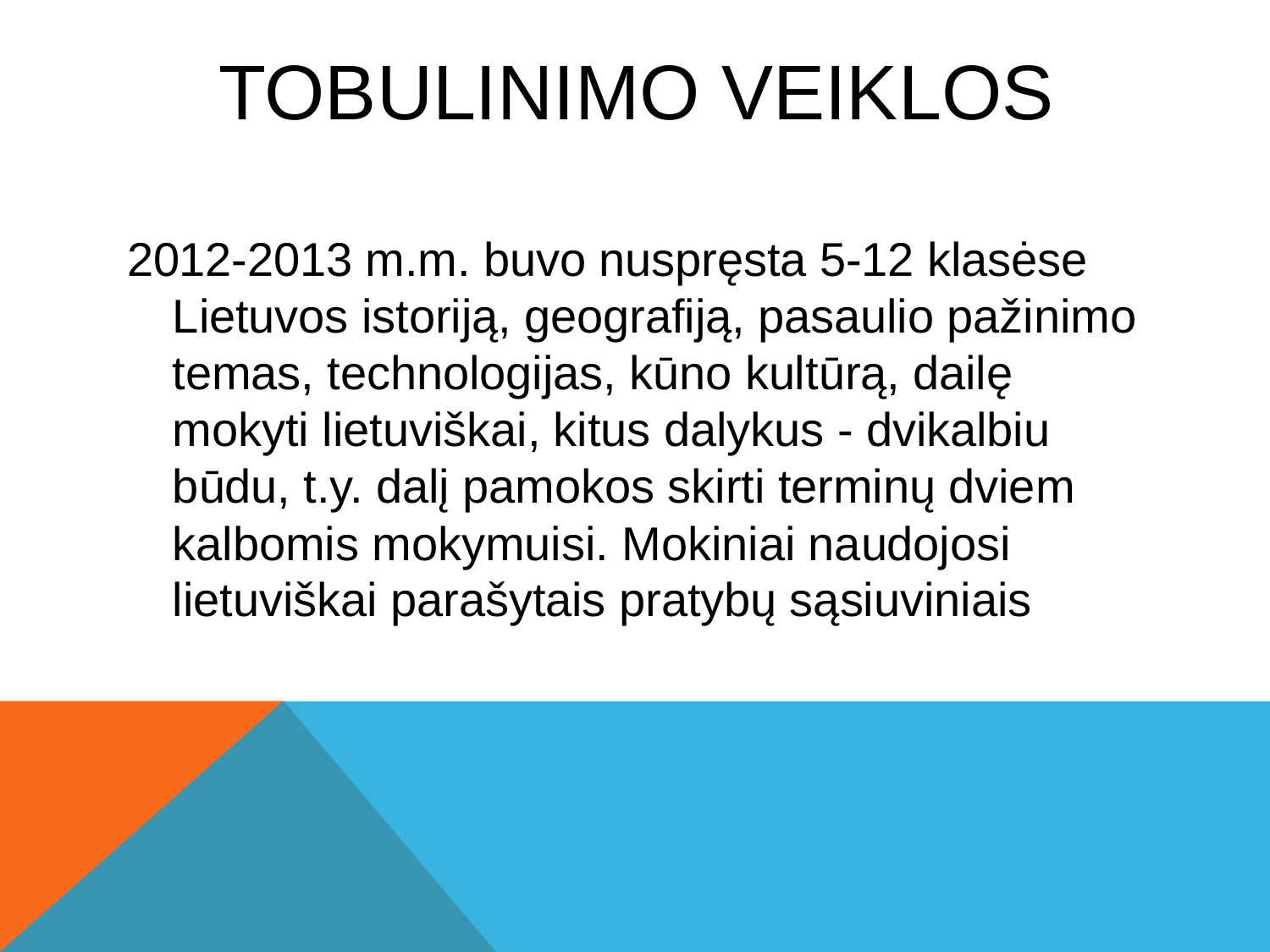

# Tobulinimo veiklos

2012-2013 m.m. buvo nuspręsta 5-12 klasėse Lietuvos istoriją, geografiją, pasaulio pažinimo temas, technologijas, kūno kultūrą, dailę mokyti lietuviškai, kitus dalykus - dvikalbiu būdu, t.y. dalį pamokos skirti terminų dviem kalbomis mokymuisi. Mokiniai naudojosi lietuviškai parašytais pratybų sąsiuviniais